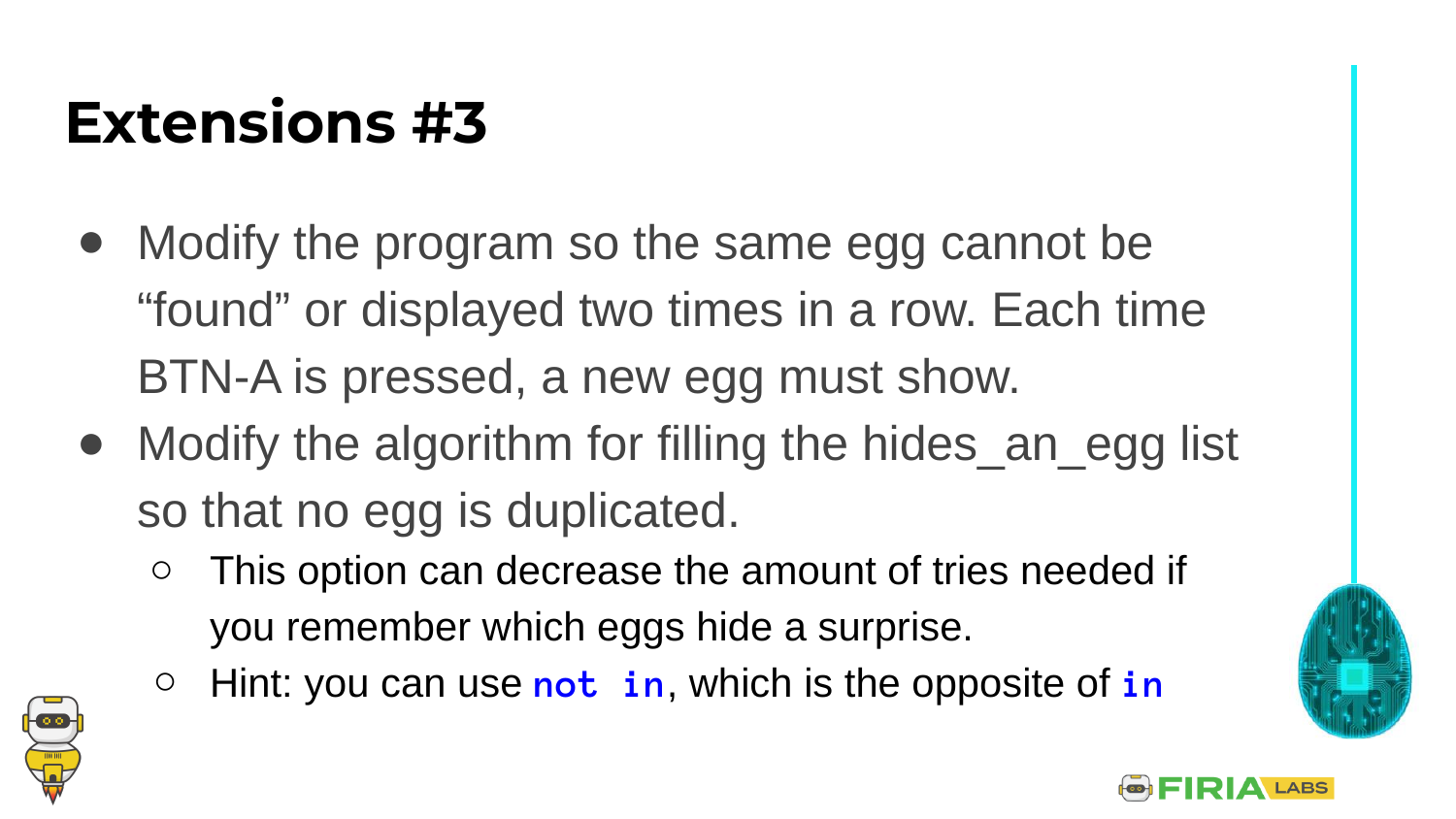

# Extensions #3
Modify the program so the same egg cannot be “found” or displayed two times in a row. Each time BTN-A is pressed, a new egg must show.
Modify the algorithm for filling the hides_an_egg list so that no egg is duplicated.
This option can decrease the amount of tries needed if you remember which eggs hide a surprise.
Hint: you can use not in, which is the opposite of in